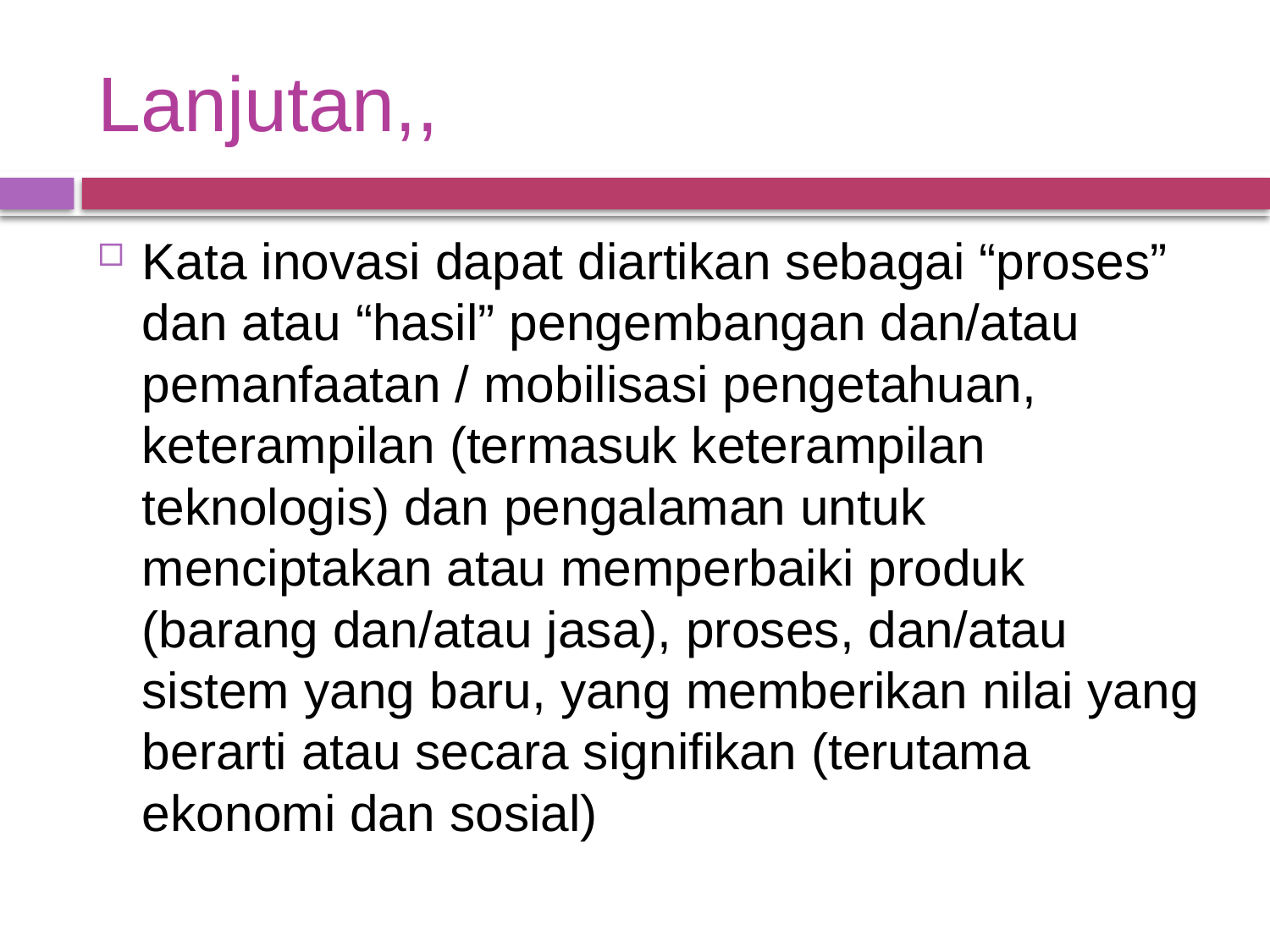

# Lanjutan,,
Kata inovasi dapat diartikan sebagai “proses” dan atau “hasil” pengembangan dan/atau pemanfaatan / mobilisasi pengetahuan, keterampilan (termasuk keterampilan teknologis) dan pengalaman untuk menciptakan atau memperbaiki produk (barang dan/atau jasa), proses, dan/atau sistem yang baru, yang memberikan nilai yang berarti atau secara signifikan (terutama ekonomi dan sosial)